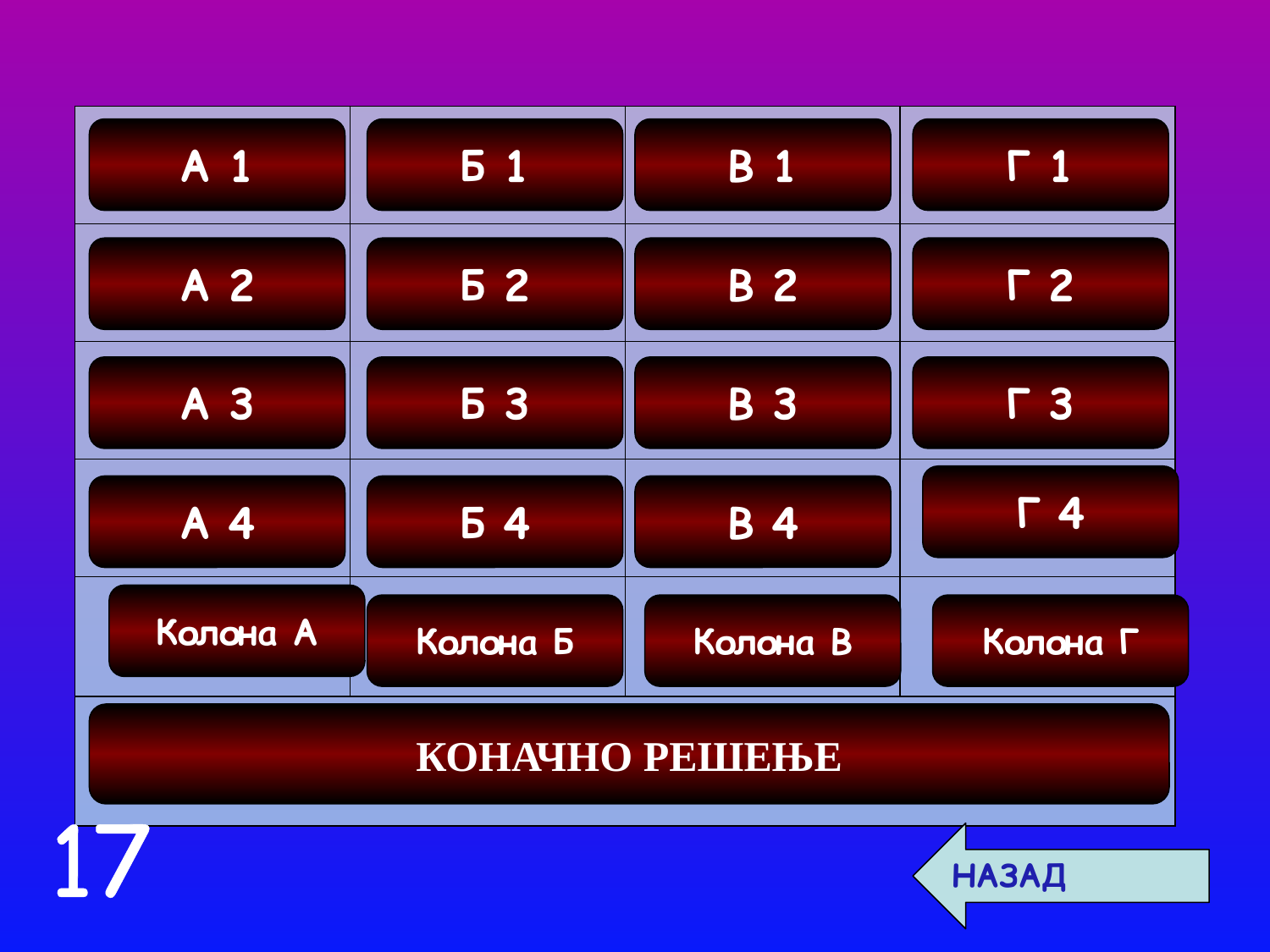

| ЉУДСКО | ПОМАЗАНИК | СЛУЖБА | ПЛАЗМА |
| --- | --- | --- | --- |
| ГЕОМЕТРИЈСКО | СПАСИТЕЉ | НЕДЕЉА | ВЕНА |
| ЖИВОТИЊСКО | МЕСИЈА | ПРАЗНИК | ДАВАЛАЦ |
| НЕБЕСКО | ИСУС | ЕВХАPИСТИЈА | СРЦЕ |
| ТЕЛО | ХРИСТОС | ЛИТУРГИЈА | КРВ |
| ПРИЧЕШЋЕ |  |  |  |
A 1
Б 1
В 1
Г 1
A 2
Б 2
В 2
Г 2
В 3
Г 3
A 3
Б 3
Г 4
A 4
Б 4
В 4
Колона A

Колона Б
Колона В
Колона Г
КОНАЧНО РЕШЕЊЕ
17
НАЗАД